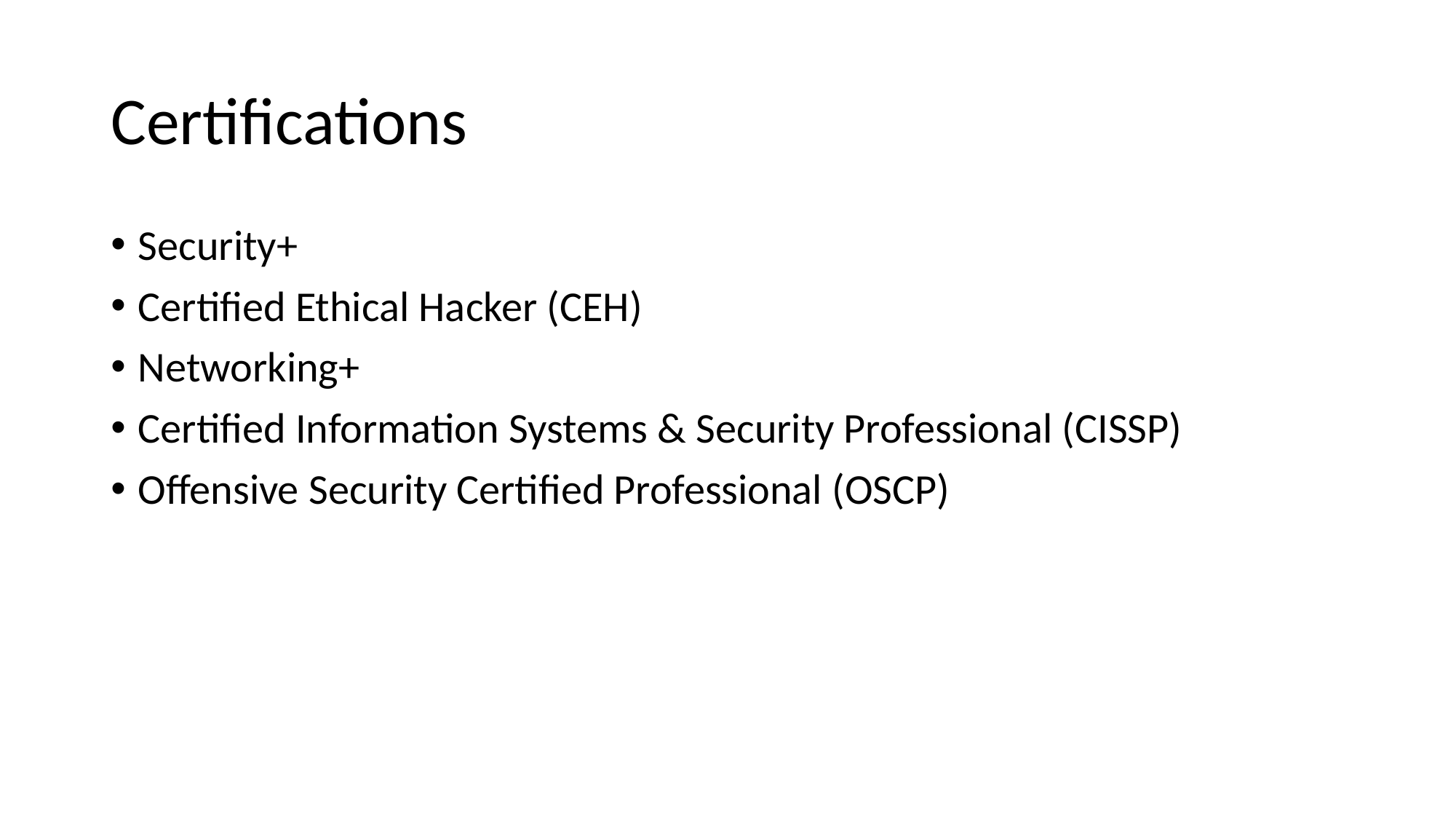

# Certifications
Security+
Certified Ethical Hacker (CEH)
Networking+
Certified Information Systems & Security Professional (CISSP)
Offensive Security Certified Professional (OSCP)